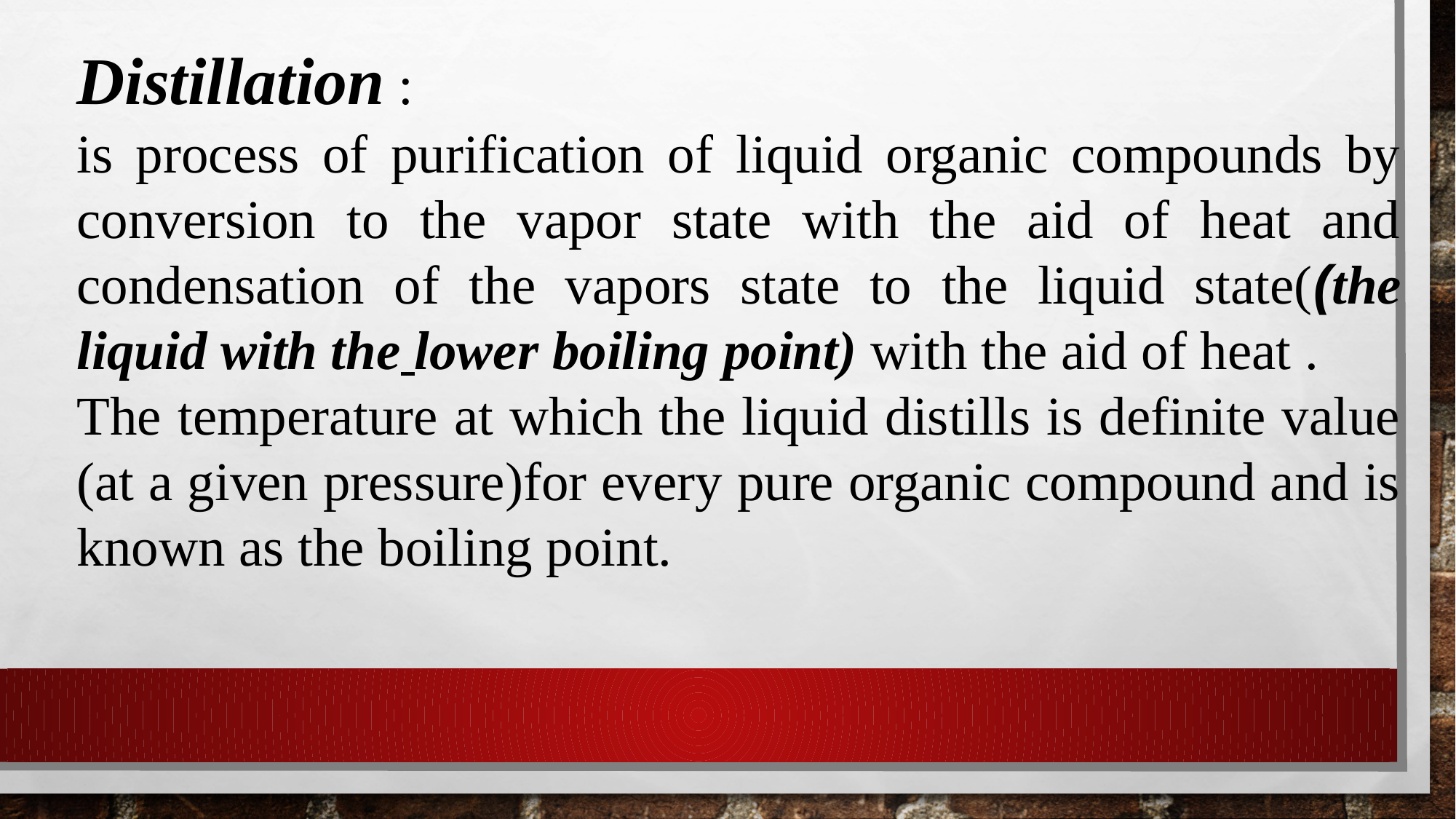

Distillation :
is process of purification of liquid organic compounds by conversion to the vapor state with the aid of heat and condensation of the vapors state to the liquid state((the liquid with the lower boiling point) with the aid of heat .
The temperature at which the liquid distills is definite value (at a given pressure)for every pure organic compound and is known as the boiling point.